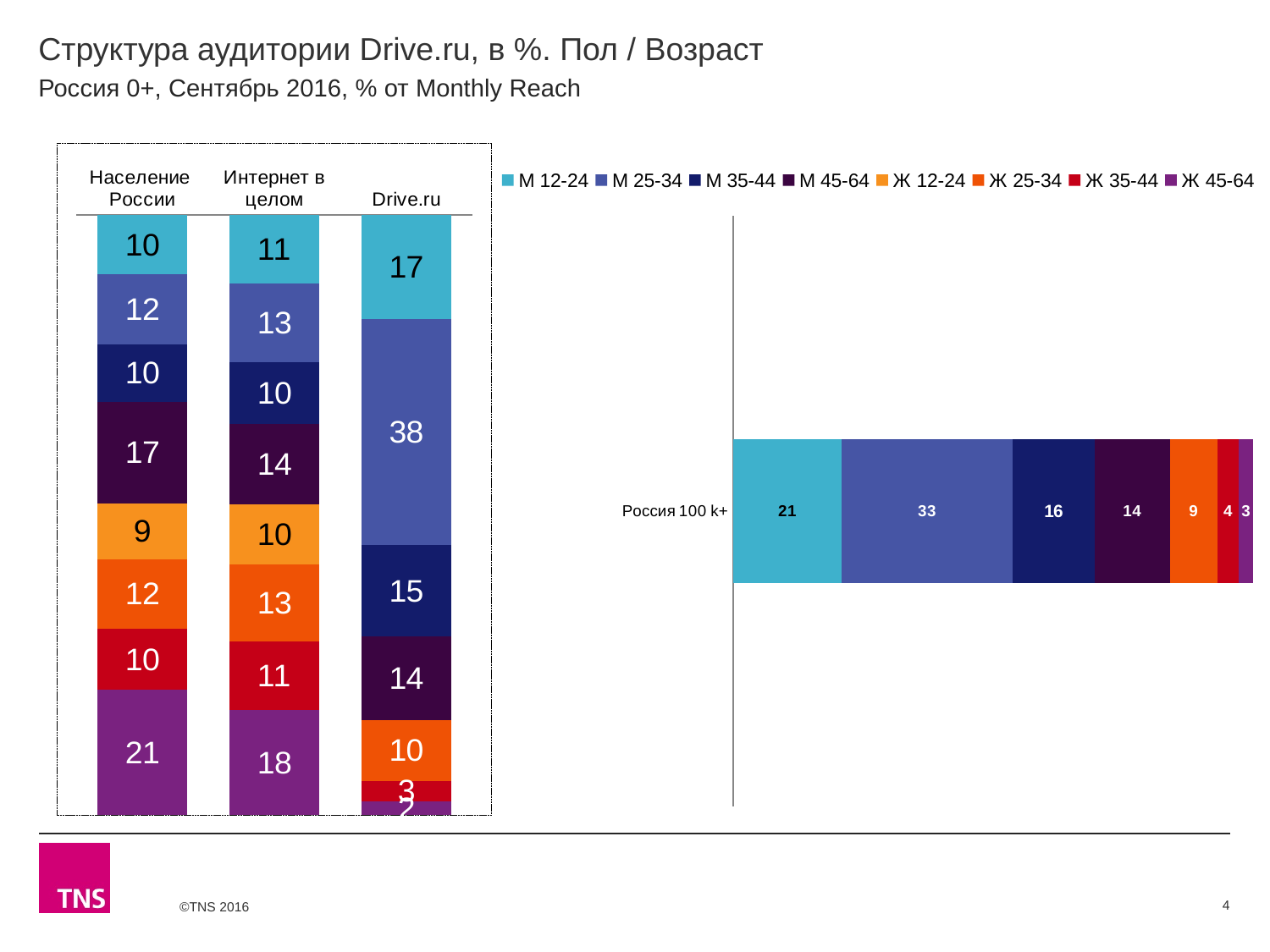

# Структура аудитории Drive.ru, в %. Пол / Возраст
Россия 0+, Сентябрь 2016, % от Monthly Reach

### Chart

| Category | М 12-24 | М 25-34 | М 35-44 | М 45-64 | Ж 12-24 | Ж 25-34 | Ж 35-44 | Ж 45-64 |
|---|---|---|---|---|---|---|---|---|
| Население  России | 9.8 | 11.7 | 9.6 | 16.9 | 9.3 | 11.6 | 10.1 | 20.9 |
| Интернет в целом | 11.4 | 13.1 | 10.3 | 13.5 | 10.0 | 12.9 | 11.4 | 17.5 |
| Drive.ru | 17.2 | 37.6 | 15.1 | 13.9 | None | 10.1 | 3.4 | 2.3 |

### Chart

| Category | М 12-24 | М 25-34 | М 35-44 | М 45-64 | Ж 12-24 | Ж 25-34 | Ж 35-44 | Ж 45-64 |
|---|---|---|---|---|---|---|---|---|
| Россия 100 k+ | 20.8 | 32.5 | 15.7 | 14.4 | None | 9.0 | 4.1 | 2.8 |
4